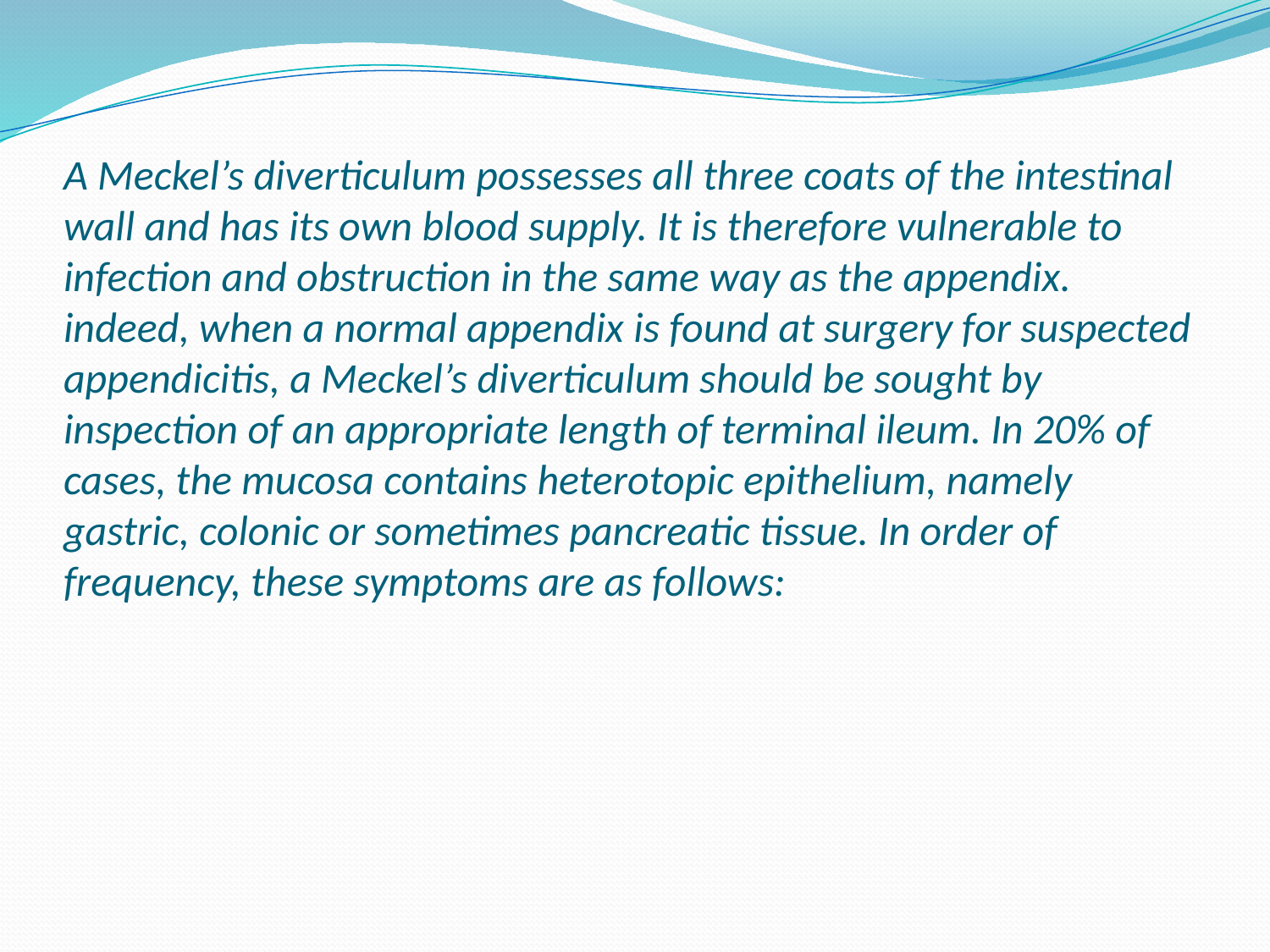

# A Meckel’s diverticulum possesses all three coats of the intestinal wall and has its own blood supply. It is therefore vulnerable to infection and obstruction in the same way as the appendix. indeed, when a normal appendix is found at surgery for suspected appendicitis, a Meckel’s diverticulum should be sought by inspection of an appropriate length of terminal ileum. In 20% of cases, the mucosa contains heterotopic epithelium, namely gastric, colonic or sometimes pancreatic tissue. In order of frequency, these symptoms are as follows: